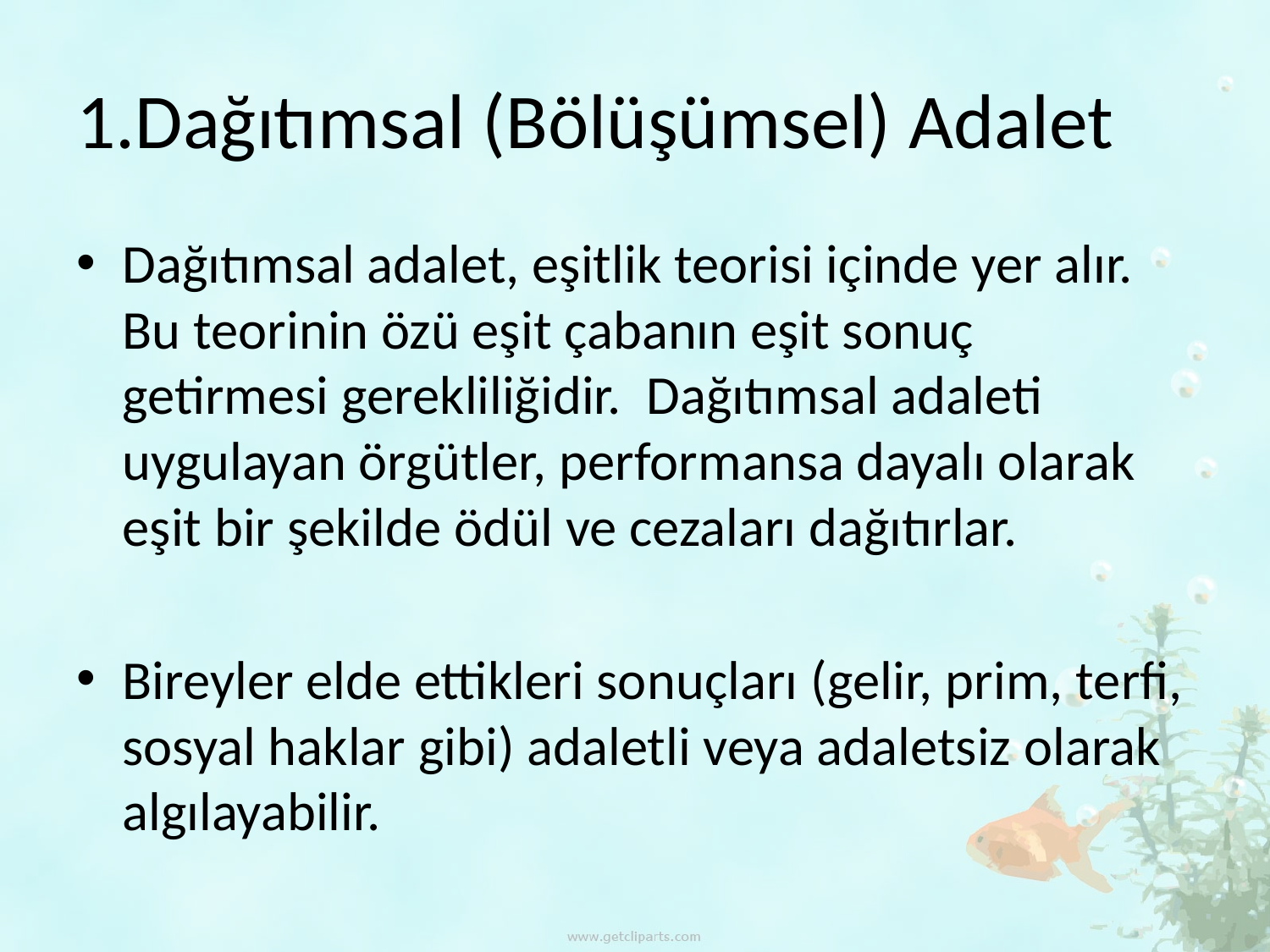

# 1.Dağıtımsal (Bölüşümsel) Adalet
Dağıtımsal adalet, eşitlik teorisi içinde yer alır. Bu teorinin özü eşit çabanın eşit sonuç getirmesi gerekliliğidir.  Dağıtımsal adaleti uygulayan örgütler, performansa dayalı olarak eşit bir şekilde ödül ve cezaları dağıtırlar.

Bireyler elde ettikleri sonuçları (gelir, prim, terfi, sosyal haklar gibi) adaletli veya adaletsiz olarak algılayabilir.